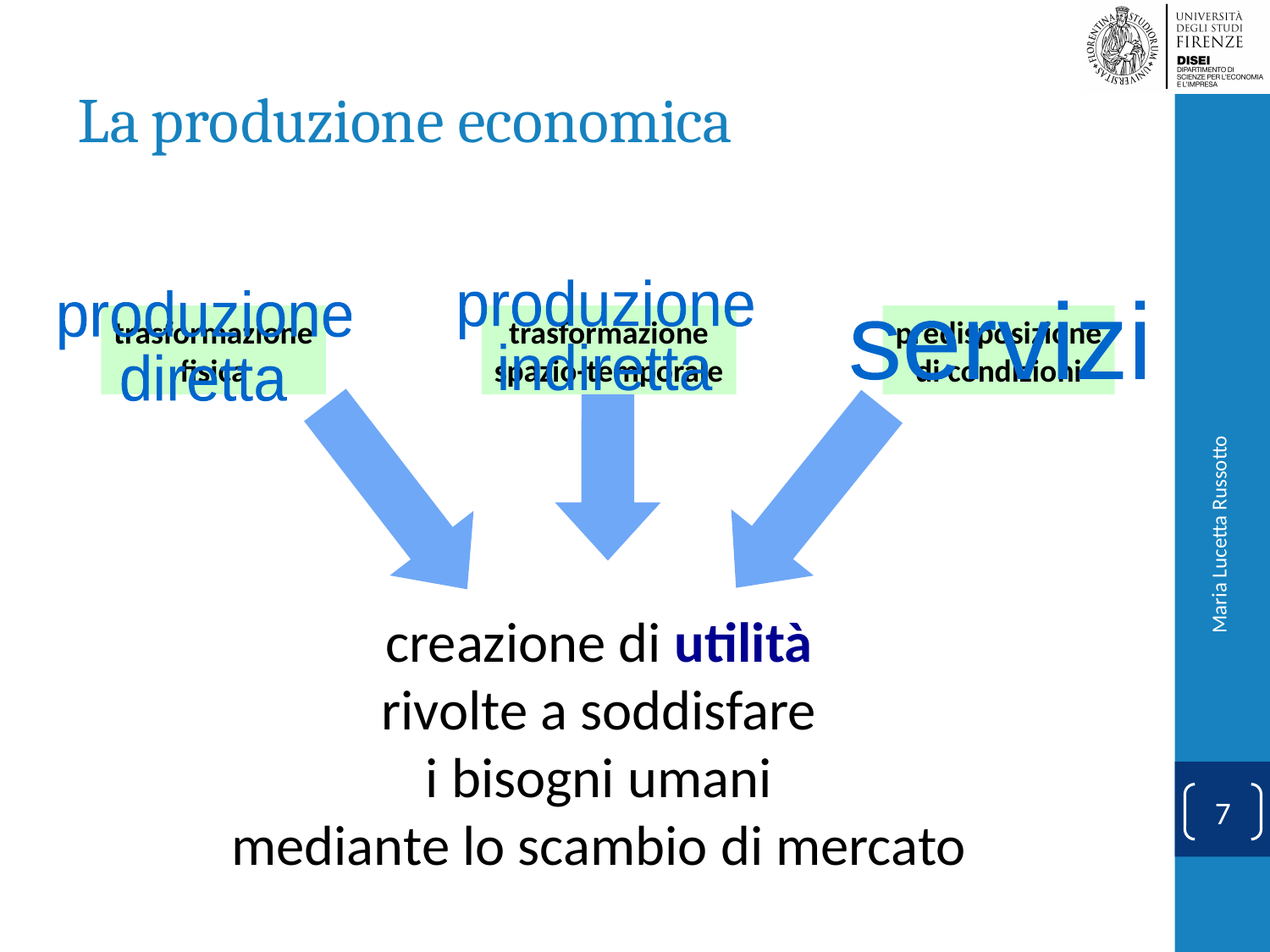

# La produzione economica
produzione
indiretta
produzione
diretta
servizi
trasformazione
fisica
trasformazione
spazio-temporale
predisposizione
di condizioni

Maria Lucetta Russotto
creazione di utilità
rivolte a soddisfare
i bisogni umani
mediante lo scambio di mercato
7